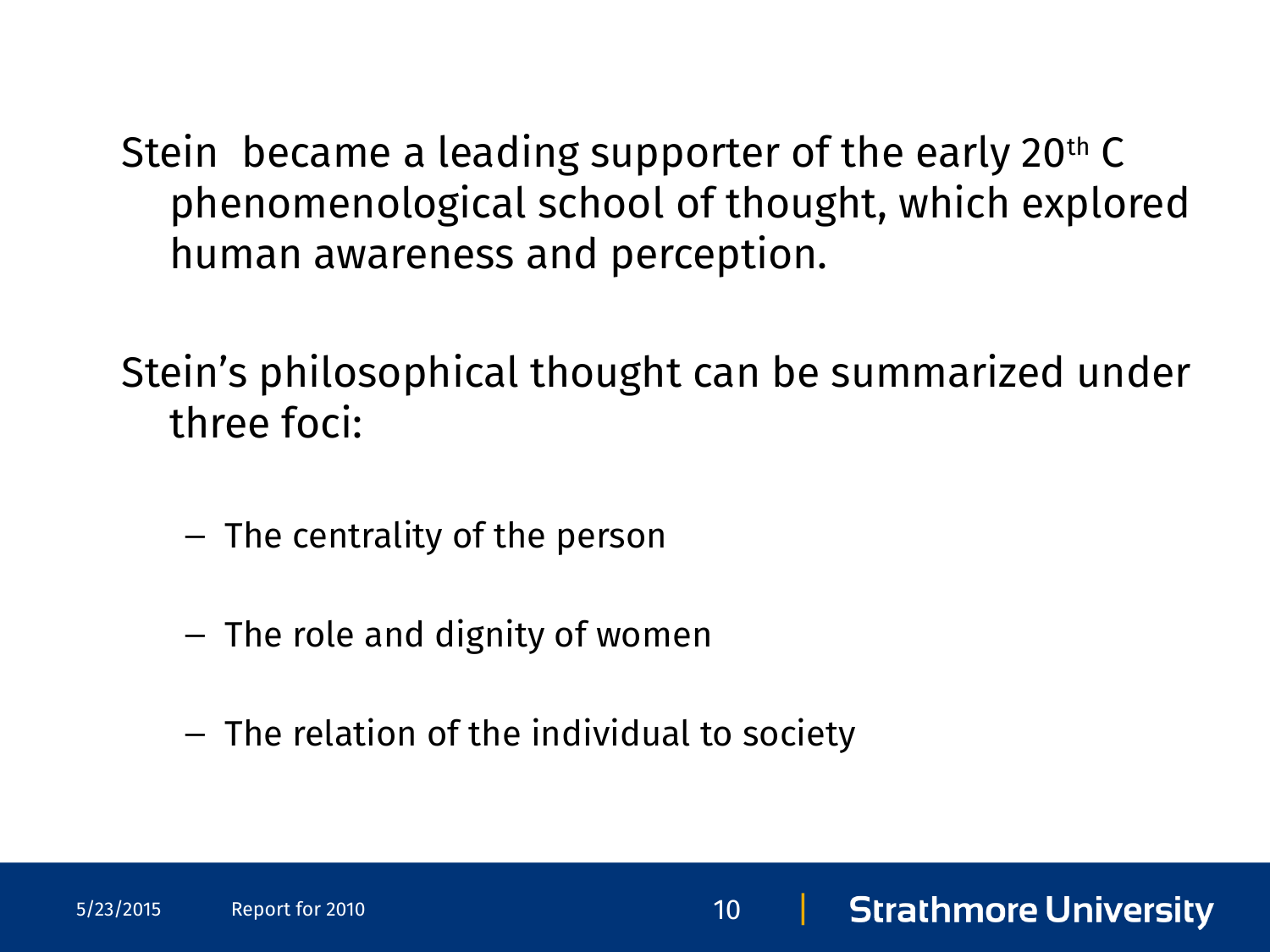

Stein  became a leading supporter of the early 20th C phenomenological school of thought, which explored human awareness and perception.

Stein’s philosophical thought can be summarized under three foci:

The centrality of the person

The role and dignity of women

The relation of the individual to society

5/23/2015
Report for 2010
10